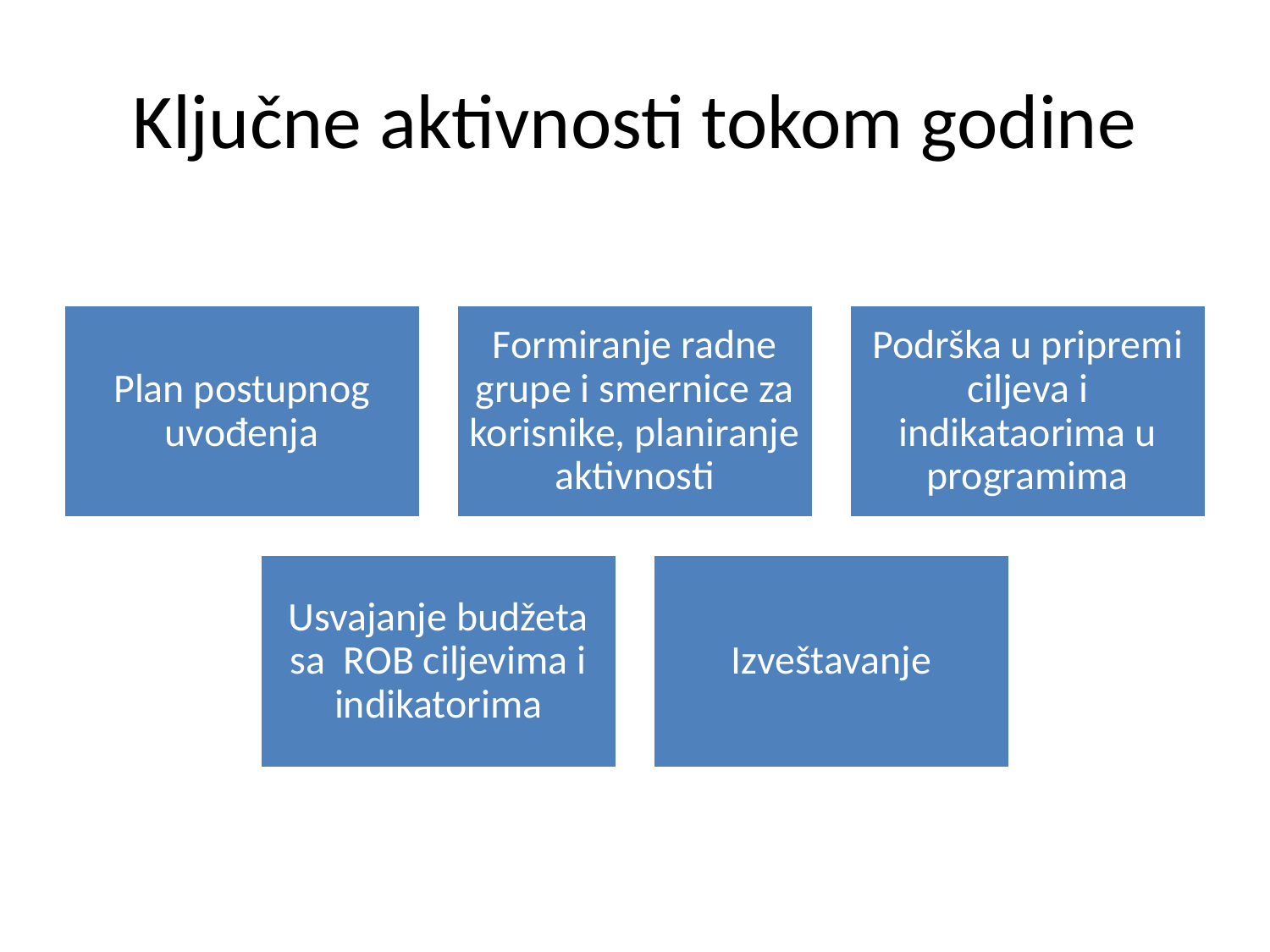

# Ključne aktivnosti tokom godine
Plan postupnog uvođenja
Formiranje radne grupe i smernice za korisnike, planiranje aktivnosti
Podrška u pripremi ciljeva i indikataorima u programima
Usvajanje budžeta sa  ROB ciljevima i indikatorima
Izveštavanje